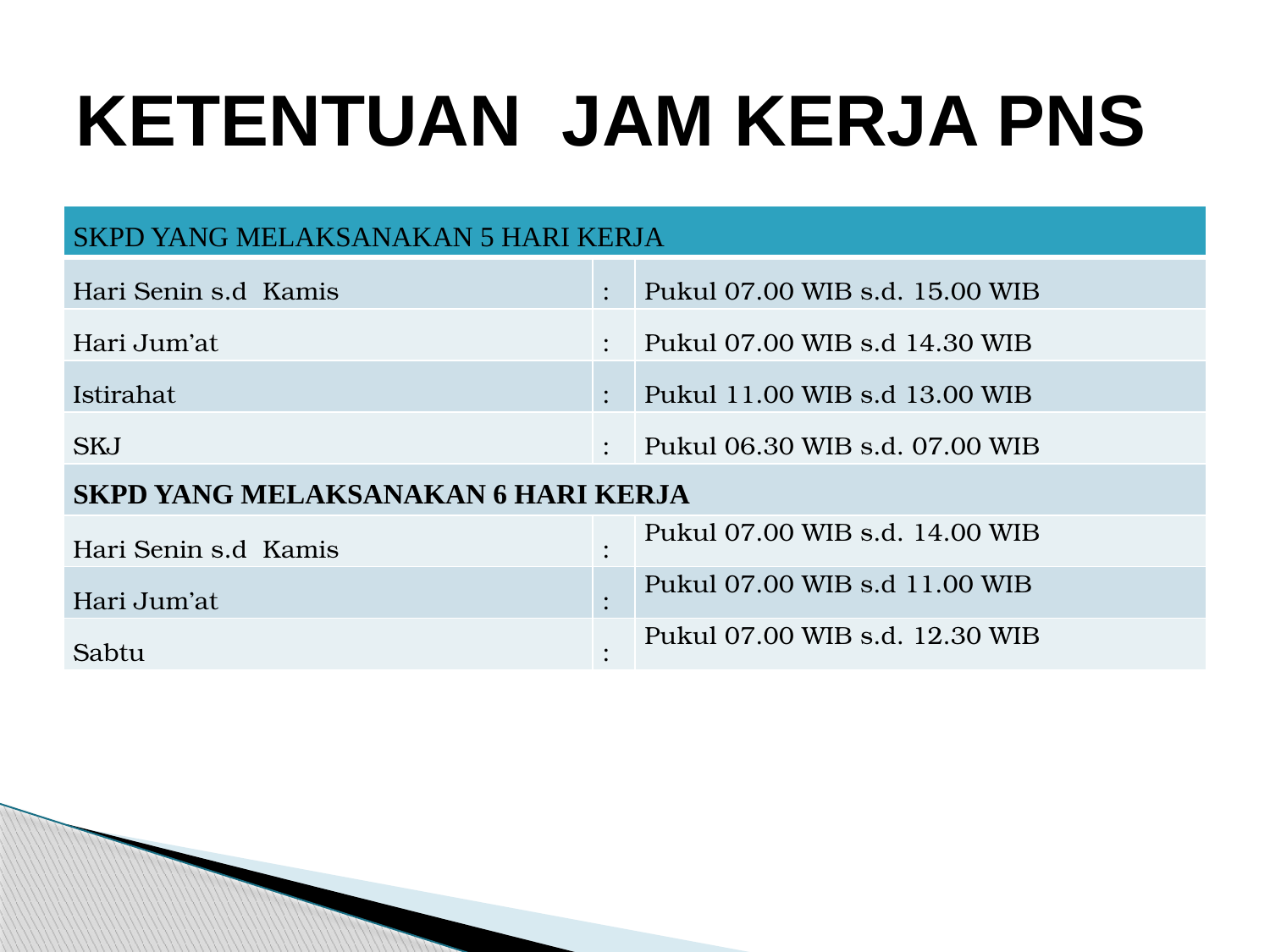

# KETENTUAN  JAM KERJA PNS
| SKPD YANG MELAKSANAKAN 5 HARI KERJA |  |  |
| --- | --- | --- |
| Hari Senin s.d Kamis | : | Pukul 07.00 WIB s.d. 15.00 WIB |
| Hari Jum’at | : | Pukul 07.00 WIB s.d 14.30 WIB |
| Istirahat | : | Pukul 11.00 WIB s.d 13.00 WIB |
| SKJ | : | Pukul 06.30 WIB s.d. 07.00 WIB |
| SKPD YANG MELAKSANAKAN 6 HARI KERJA |  |  |
| Hari Senin s.d Kamis | : | Pukul 07.00 WIB s.d. 14.00 WIB |
| Hari Jum’at | : | Pukul 07.00 WIB s.d 11.00 WIB |
| Sabtu | : | Pukul 07.00 WIB s.d. 12.30 WIB |